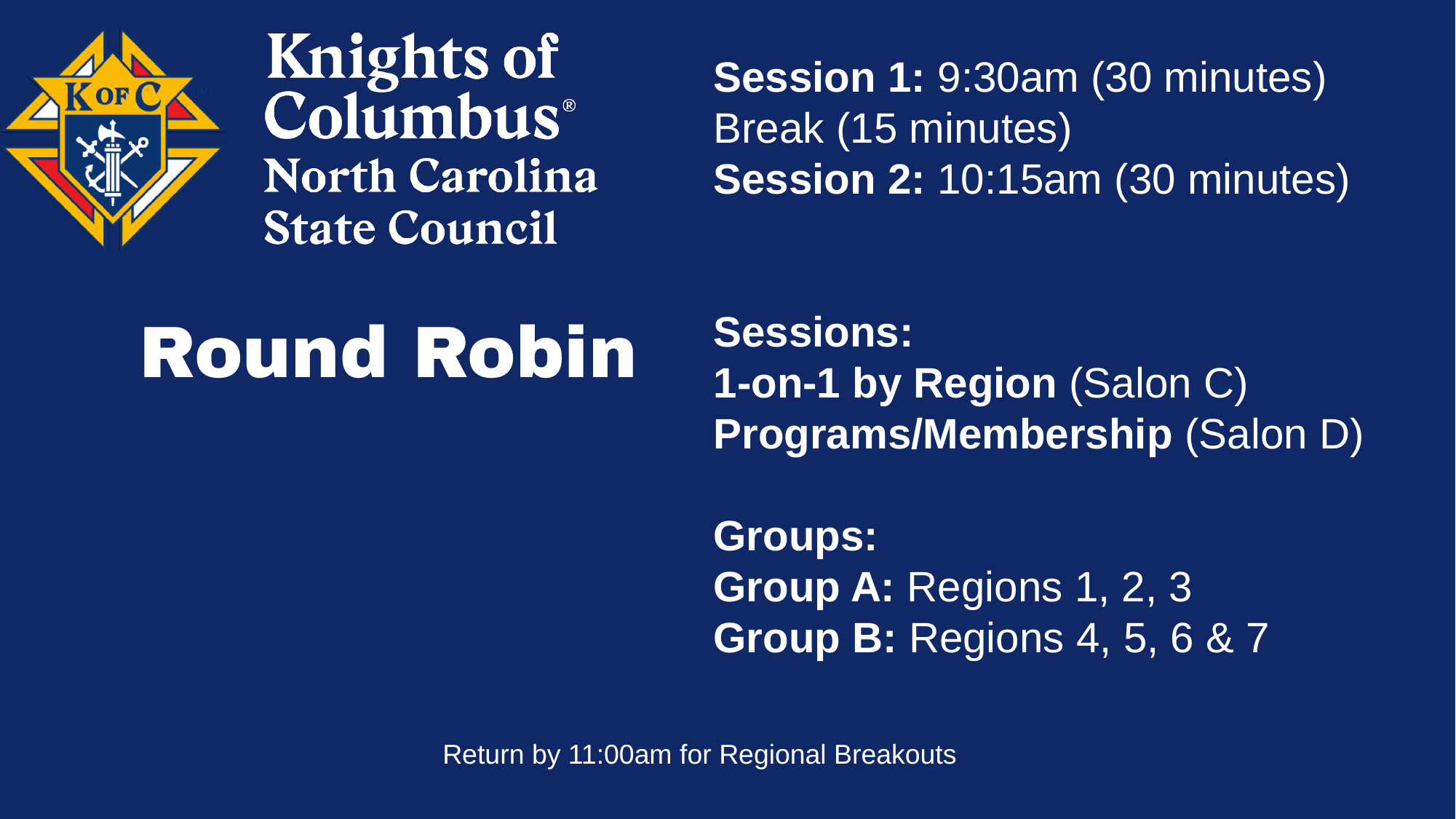

Session 1: 9:30am (30 minutes)
Break (15 minutes)
Session 2: 10:15am (30 minutes)

Sessions:
1-on-1 by Region (Salon C)
Programs/Membership (Salon D)

Groups:
Group A: Regions 1, 2, 3
Group B: Regions 4, 5, 6 & 7

# Round Robin
Return by 11:00am for Regional Breakouts